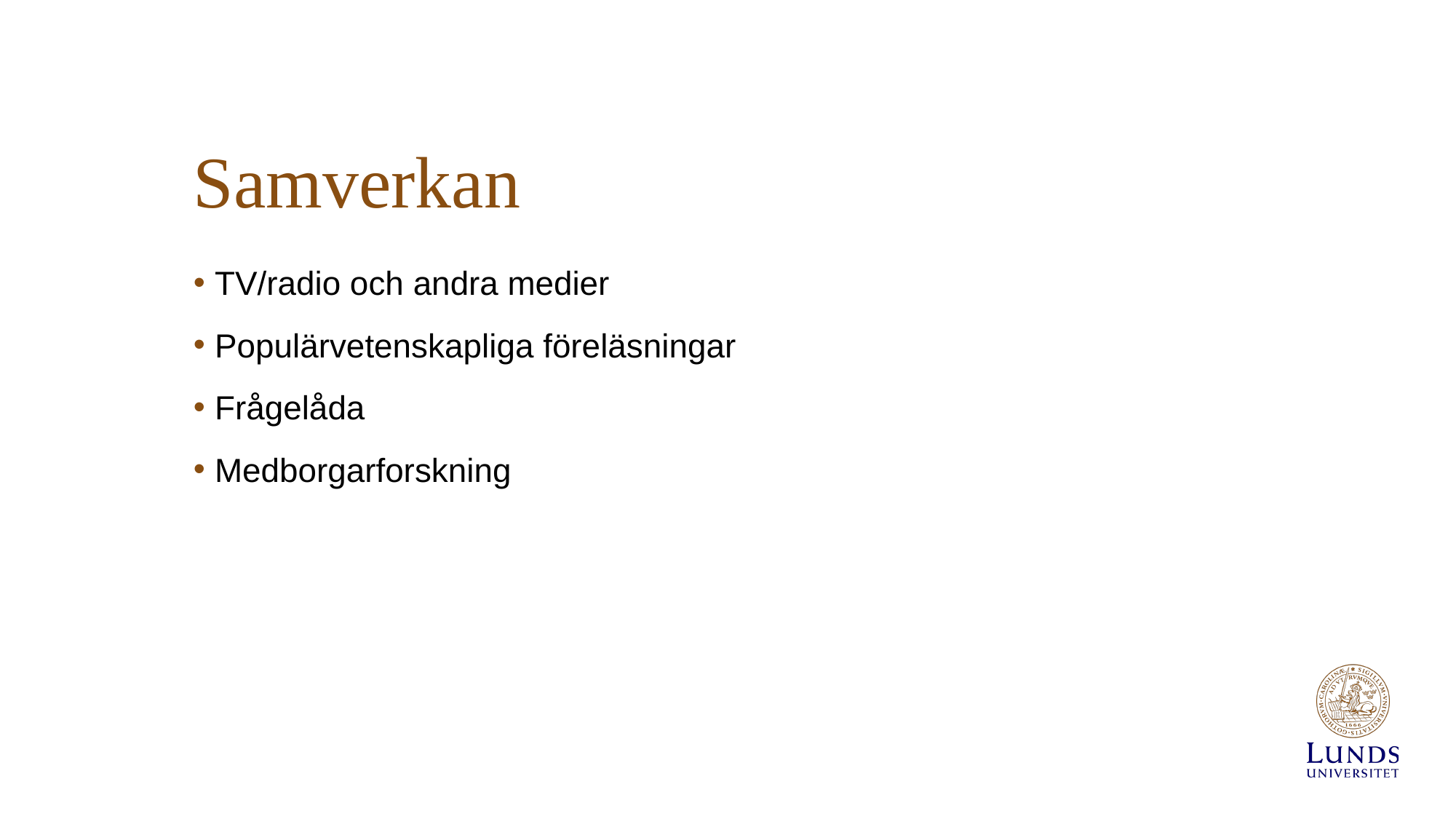

# Samverkan
TV/radio och andra medier
Populärvetenskapliga föreläsningar
Frågelåda
Medborgarforskning